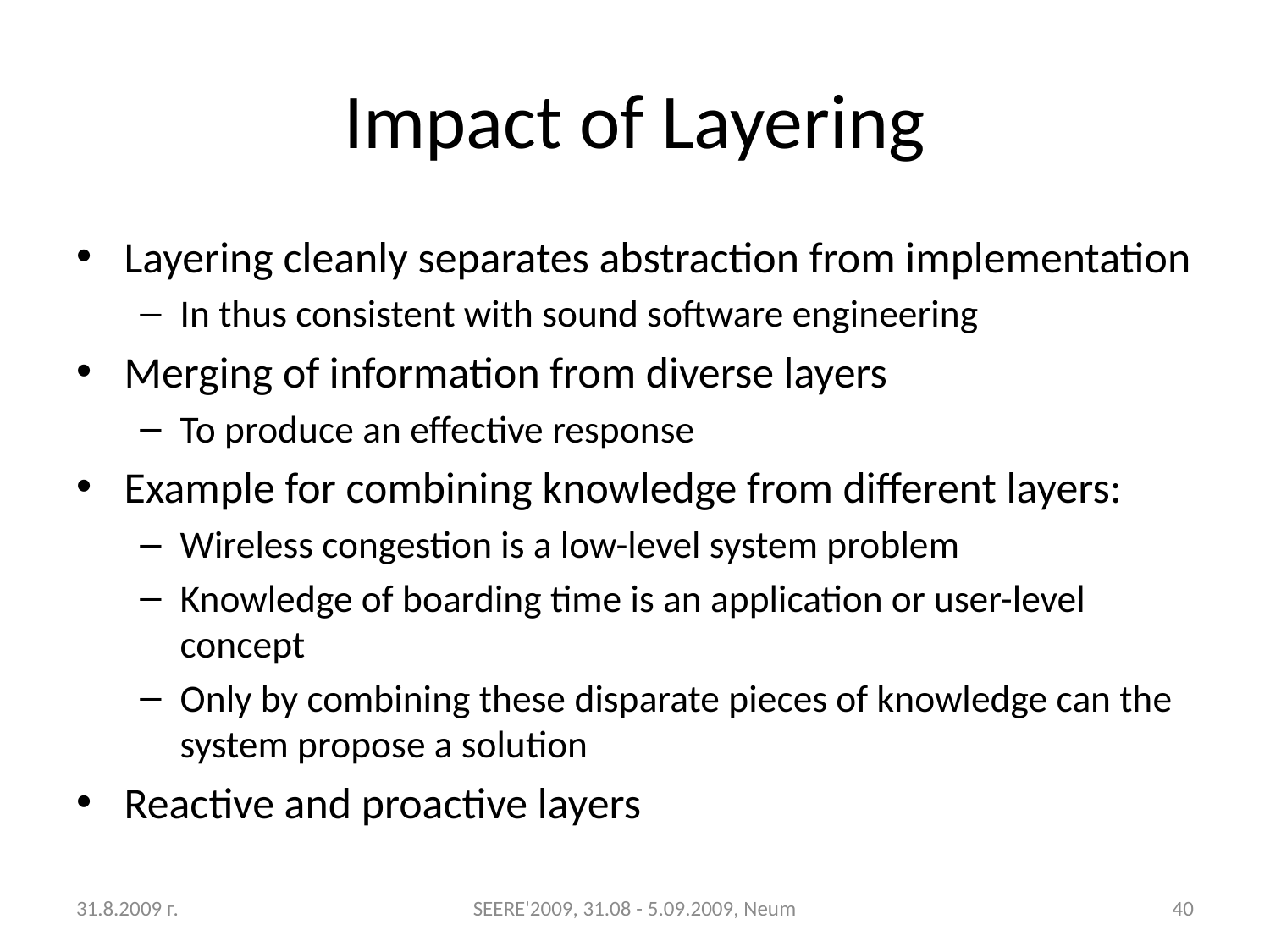

# Impact of Layering
Layering cleanly separates abstraction from implementation
In thus consistent with sound software engineering
Merging of information from diverse layers
To produce an effective response
Example for combining knowledge from different layers:
Wireless congestion is a low-level system problem
Knowledge of boarding time is an application or user-level concept
Only by combining these disparate pieces of knowledge can the system propose a solution
Reactive and proactive layers

31.8.2009 г.
SEERE'2009, 31.08 - 5.09.2009, Neum
40